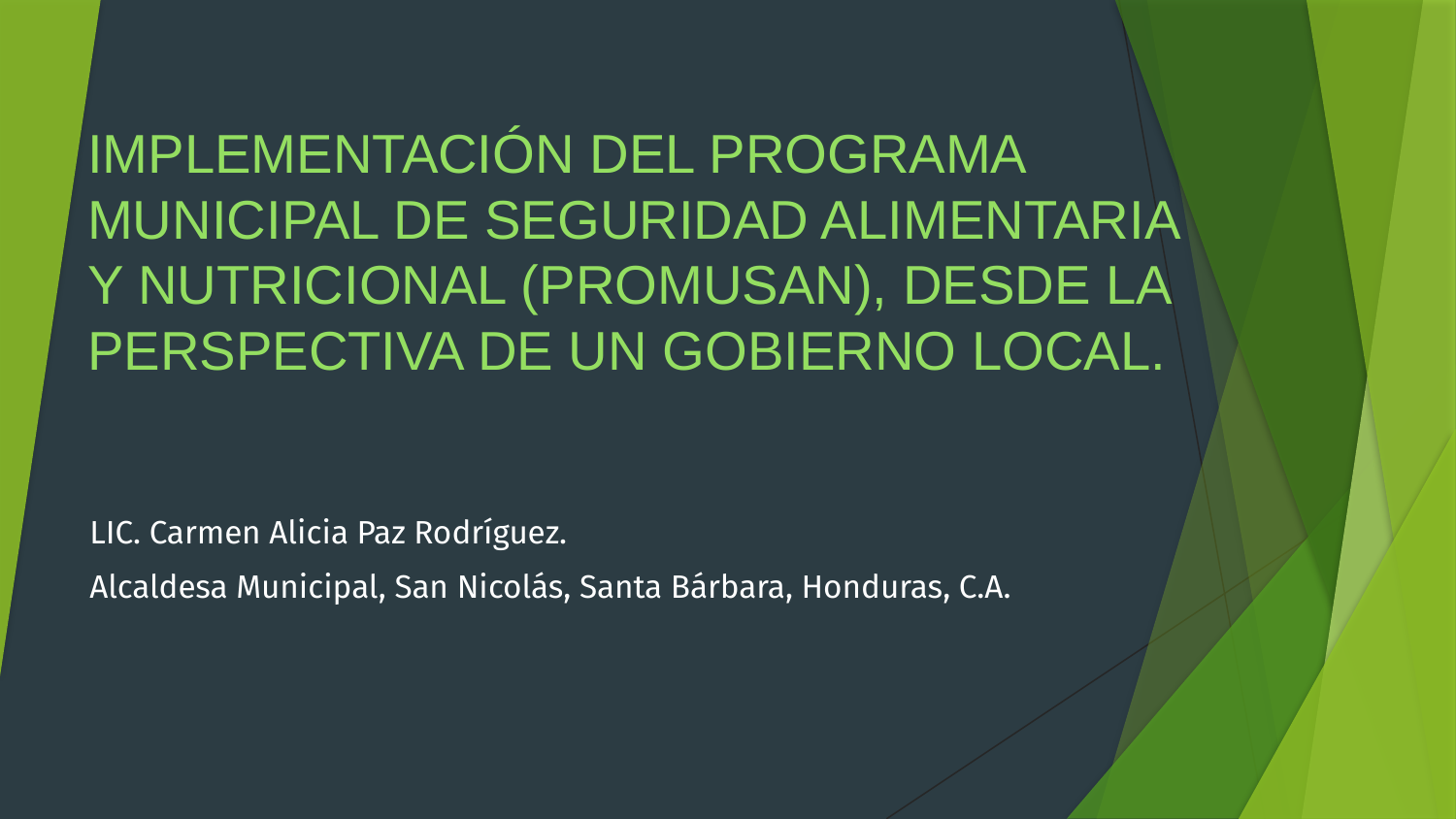

# IMPLEMENTACIÓN DEL PROGRAMA MUNICIPAL DE SEGURIDAD ALIMENTARIA Y NUTRICIONAL (PROMUSAN), DESDE LA PERSPECTIVA DE UN GOBIERNO LOCAL.
LIC. Carmen Alicia Paz Rodríguez.
Alcaldesa Municipal, San Nicolás, Santa Bárbara, Honduras, C.A.